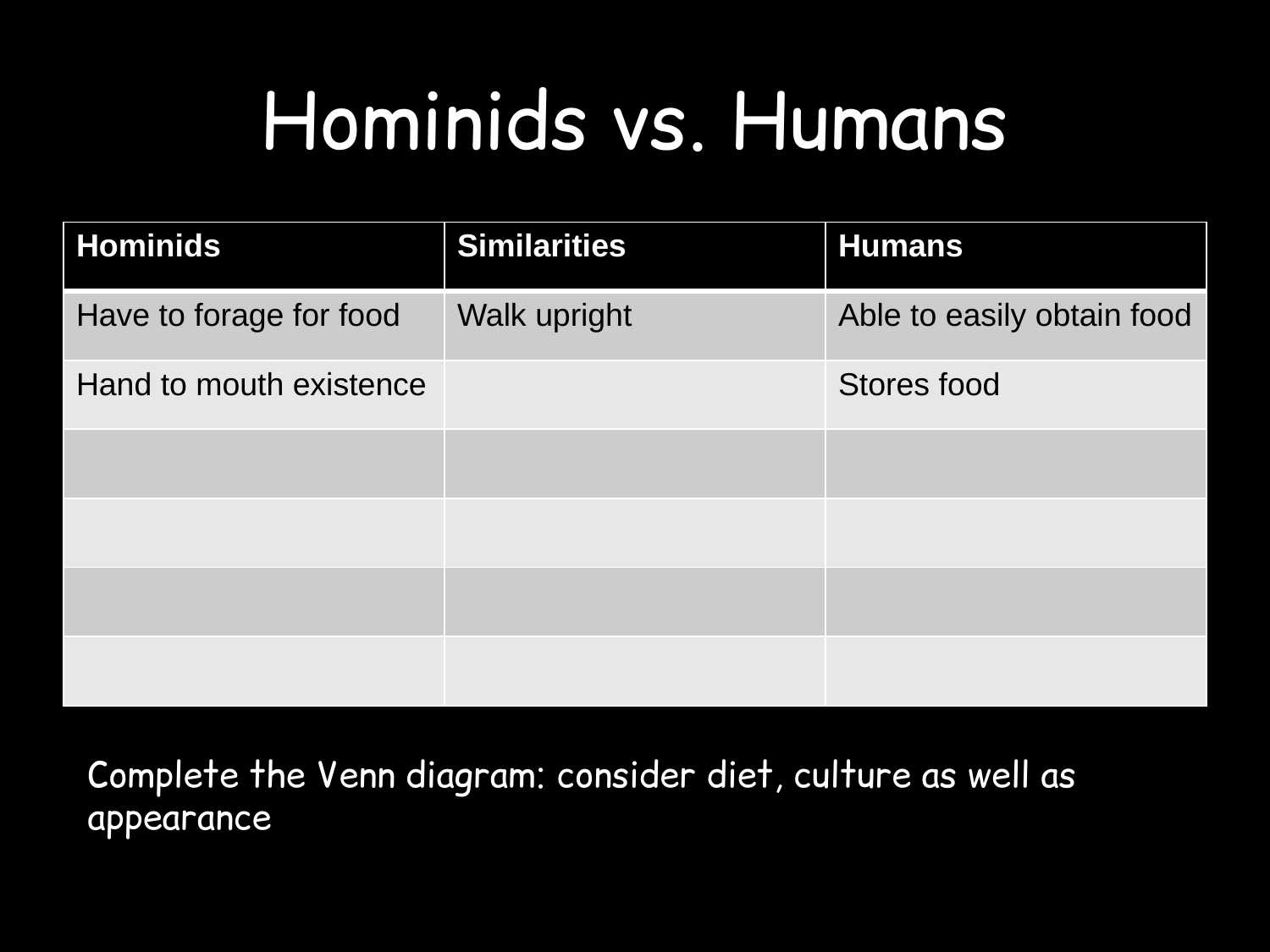

# Hominids vs. Humans
| Hominids | Similarities | Humans |
| --- | --- | --- |
| Have to forage for food | Walk upright | Able to easily obtain food |
| Hand to mouth existence |  | Stores food |
|  |  |  |
|  |  |  |
|  |  |  |
|  |  |  |
Complete the Venn diagram: consider diet, culture as well as appearance